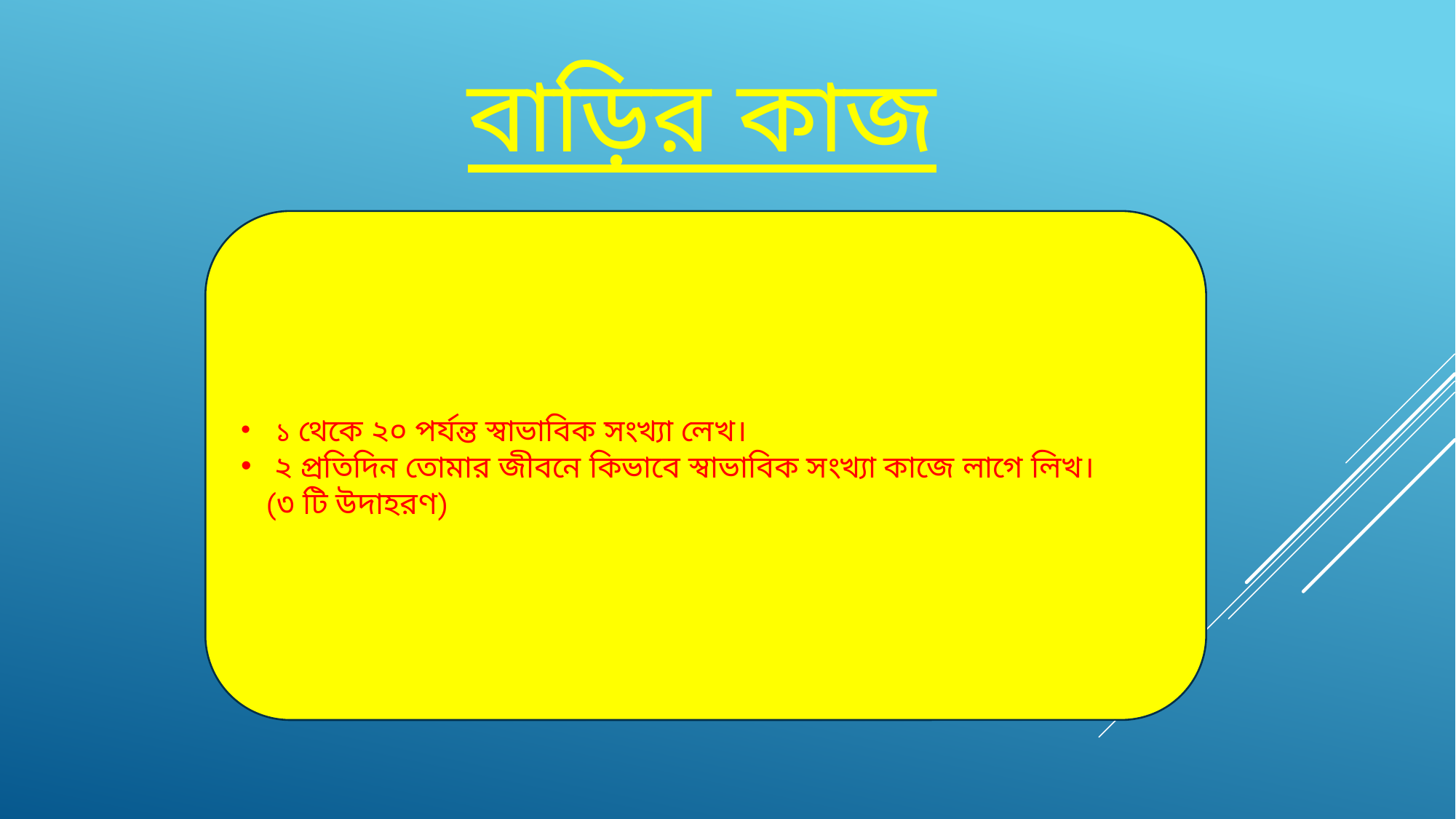

বাড়ির কাজ
১ থেকে ২০ পর্যন্ত স্বাভাবিক সংখ্যা লেখ।
২ প্রতিদিন তোমার জীবনে কিভাবে স্বাভাবিক সংখ্যা কাজে লাগে লিখ।
   (৩ টি উদাহরণ)